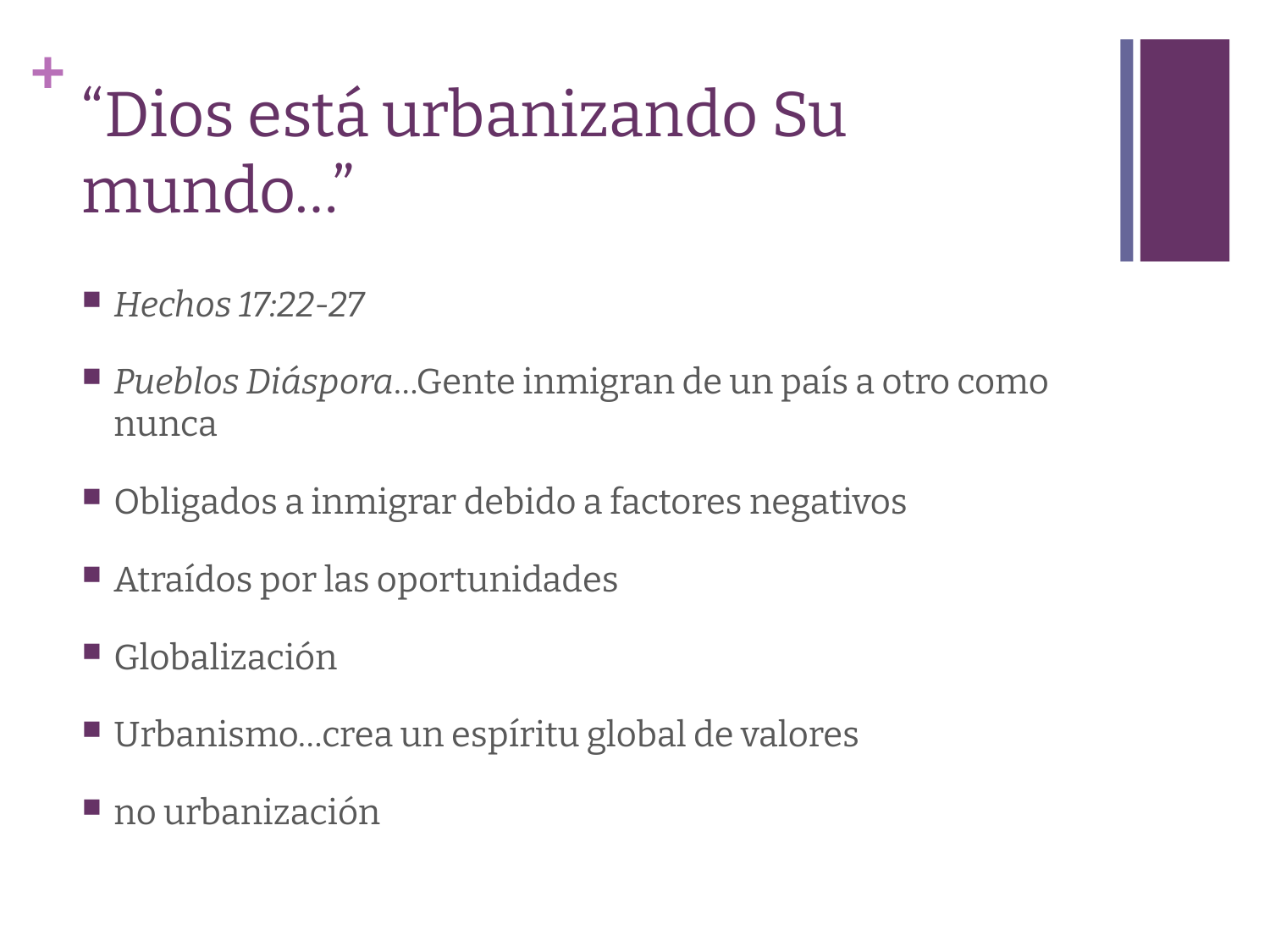

# “Dios está urbanizando Su mundo…”
Hechos 17:22-27
Pueblos Diáspora…Gente inmigran de un país a otro como nunca
Obligados a inmigrar debido a factores negativos
Atraídos por las oportunidades
Globalización
Urbanismo…crea un espíritu global de valores
no urbanización